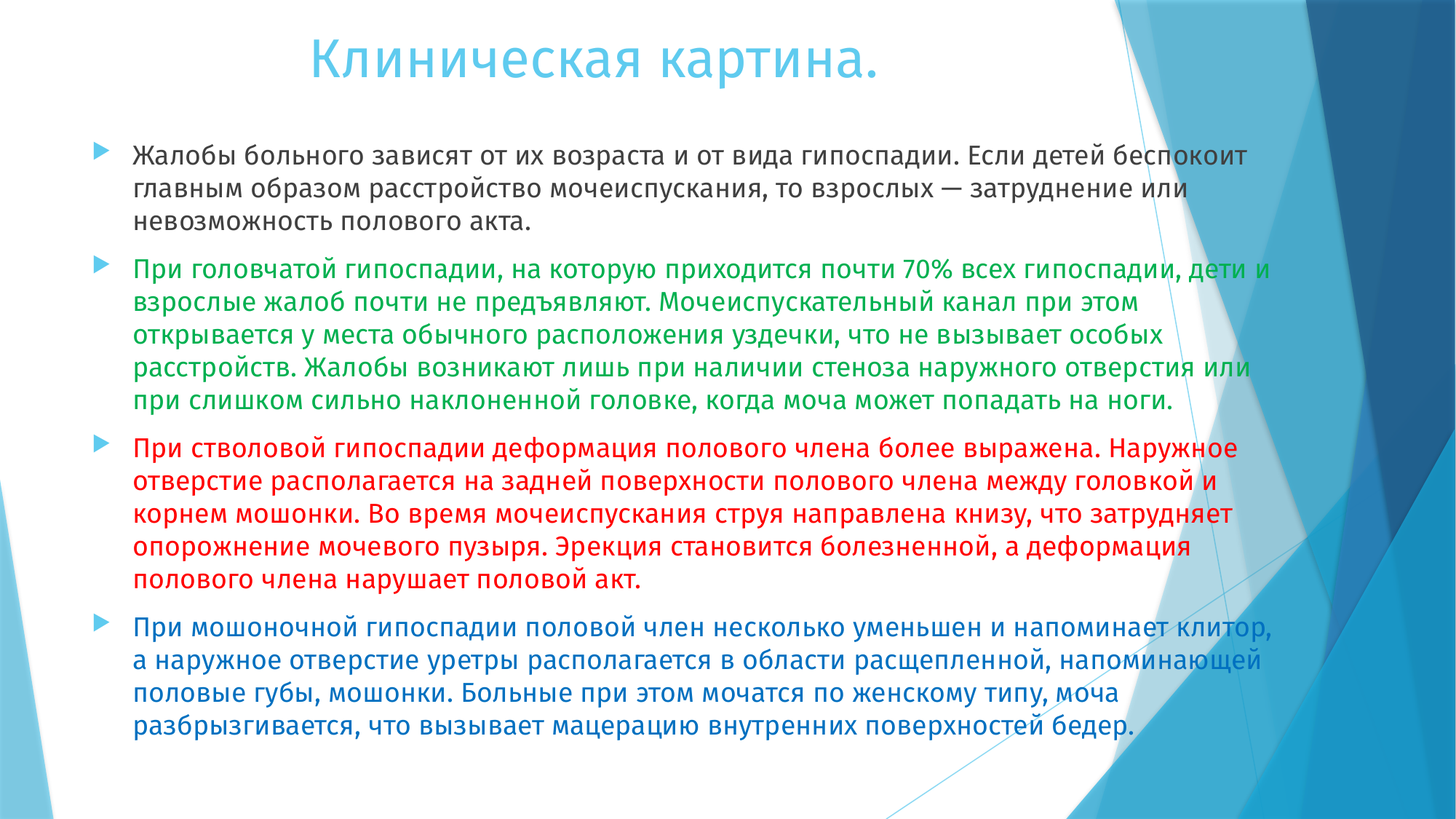

# Клиническая картина.
Жалобы больного зависят от их возраста и от вида гипоспадии. Если детей беспокоит главным образом расстройство мочеиспускания, то взрослых — затруднение или невозможность полового акта.
При головчатой гипоспадии, на которую приходится почти 70% всех гипоспадии, дети и взрослые жалоб почти не предъявляют. Мочеиспускательный канал при этом открывается у места обычного расположения уздечки, что не вызывает особых расстройств. Жалобы возникают лишь при наличии стеноза наружного отверстия или при слишком сильно наклоненной головке, когда моча может попадать на ноги.
При стволовой гипоспадии деформация полового члена более выражена. Наружное отверстие располагается на задней поверхности полового члена между головкой и корнем мошонки. Во время мочеиспускания струя направлена книзу, что затрудняет опорожнение мочевого пузыря. Эрекция становится болезненной, а деформация полового члена нарушает половой акт.
При мошоночной гипоспадии половой член несколько уменьшен и напоминает клитор, а наружное отверстие уретры располагается в области расщепленной, напоминающей половые губы, мошонки. Больные при этом мочатся по женскому типу, моча разбрызгивается, что вызывает мацерацию внутренних поверхностей бедер.